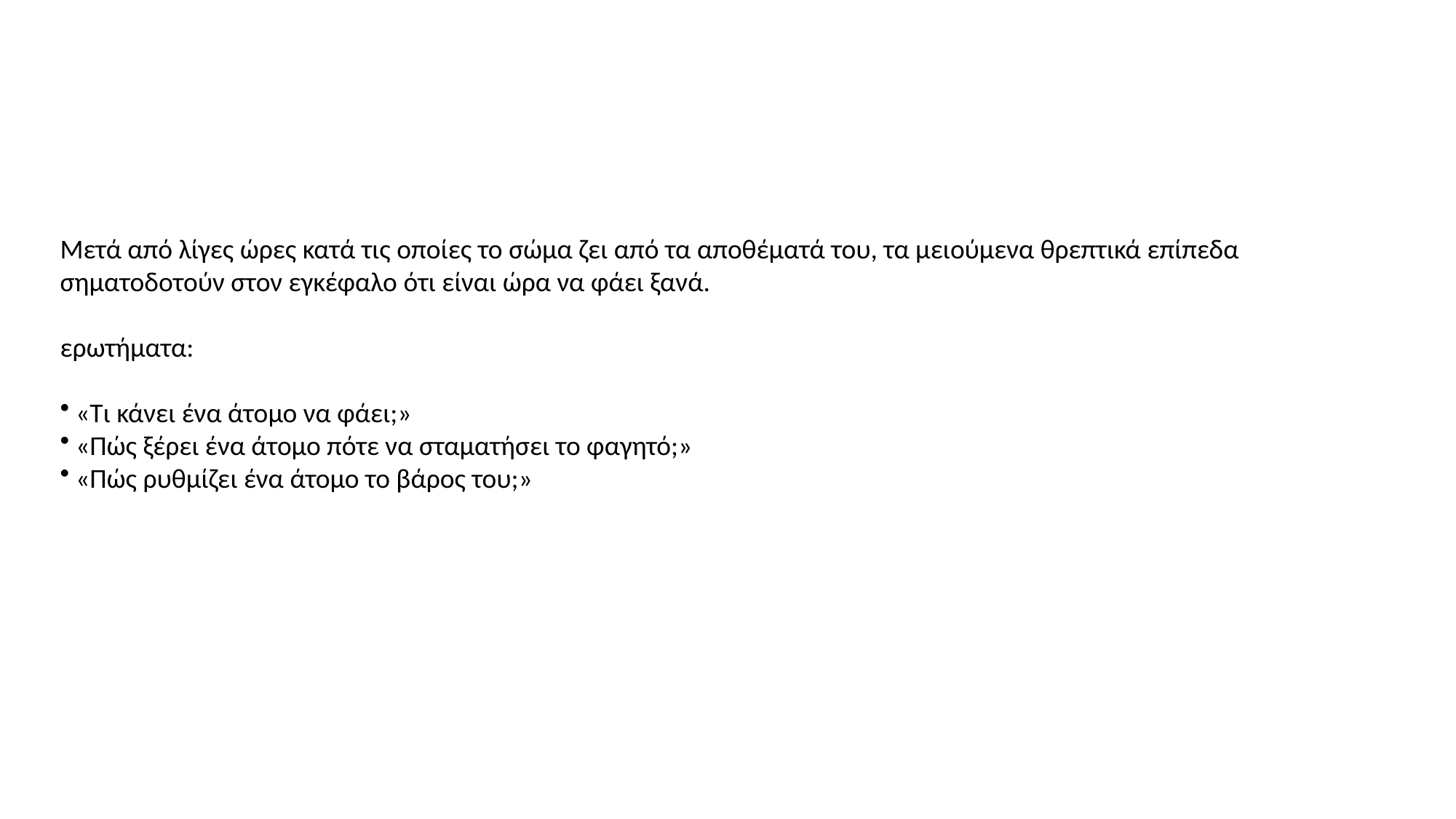

Μετά από λίγες ώρες κατά τις οποίες το σώμα ζει από τα αποθέματά του, τα μειούμενα θρεπτικά επίπεδα σηματοδοτούν στον εγκέφαλο ότι είναι ώρα να φάει ξανά.

ερωτήματα:

 «Τι κάνει ένα άτομο να φάει;»
 «Πώς ξέρει ένα άτομο πότε να σταματήσει το φαγητό;»
 «Πώς ρυθμίζει ένα άτομο το βάρος του;»